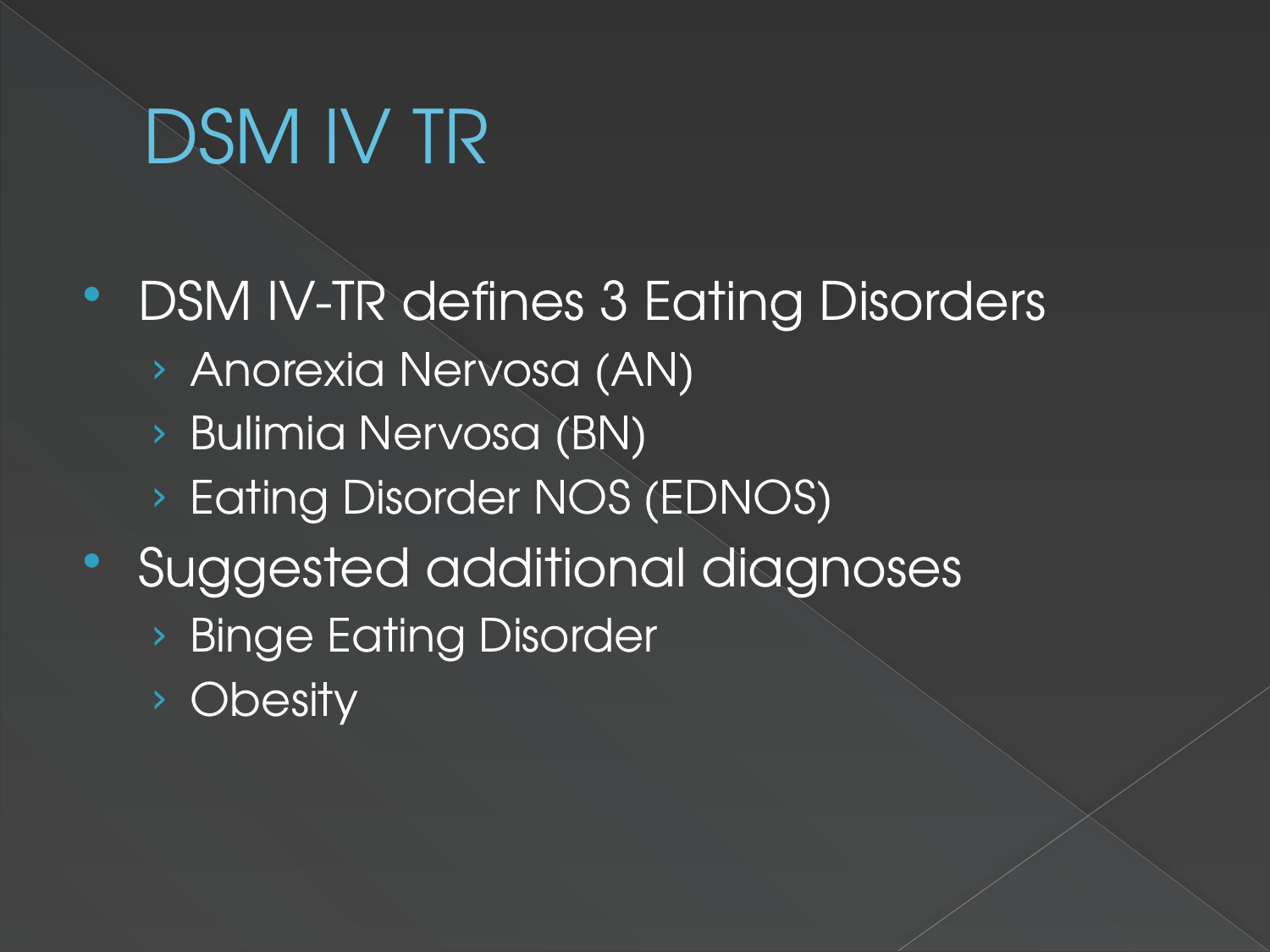

# DSM IV TR
DSM IV-TR defines 3 Eating Disorders
Anorexia Nervosa (AN)
Bulimia Nervosa (BN)
Eating Disorder NOS (EDNOS)
Suggested additional diagnoses
Binge Eating Disorder
Obesity